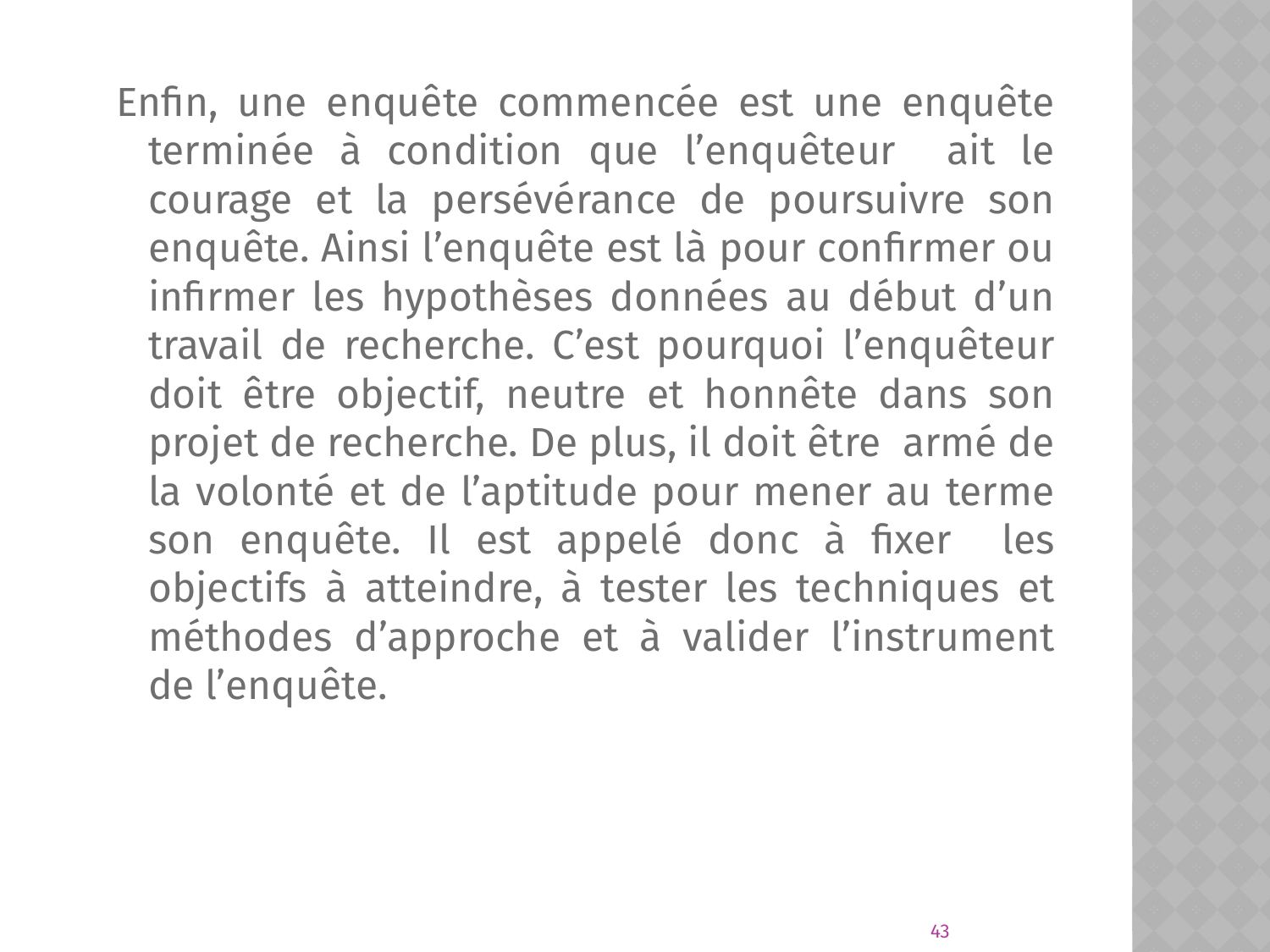

Enfin, une enquête commencée est une enquête terminée à condition que l’enquêteur  ait le courage et la persévérance de poursuivre son enquête. Ainsi l’enquête est là pour confirmer ou infirmer les hypothèses données au début d’un travail de recherche. C’est pourquoi l’enquêteur doit être objectif, neutre et honnête dans son projet de recherche. De plus, il doit être  armé de la volonté et de l’aptitude pour mener au terme son enquête. Il est appelé donc à fixer  les objectifs à atteindre, à tester les techniques et méthodes d’approche et à valider l’instrument de l’enquête.

43